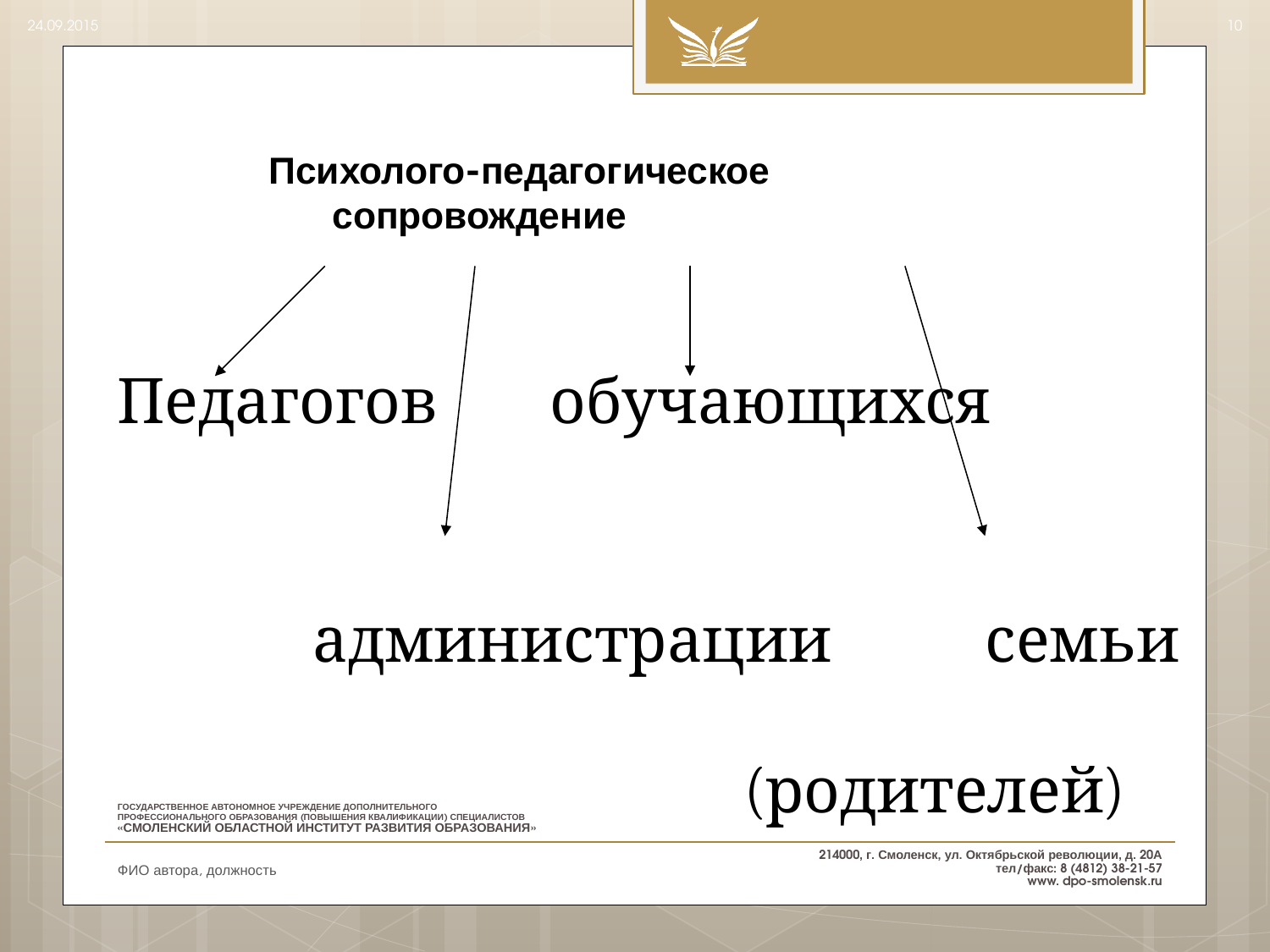

24.09.2015
10
# Психолого-педагогическое сопровождение
Педагогов        обучающихся

              администрации           семьи

                                             (родителей)
ФИО автора, должность